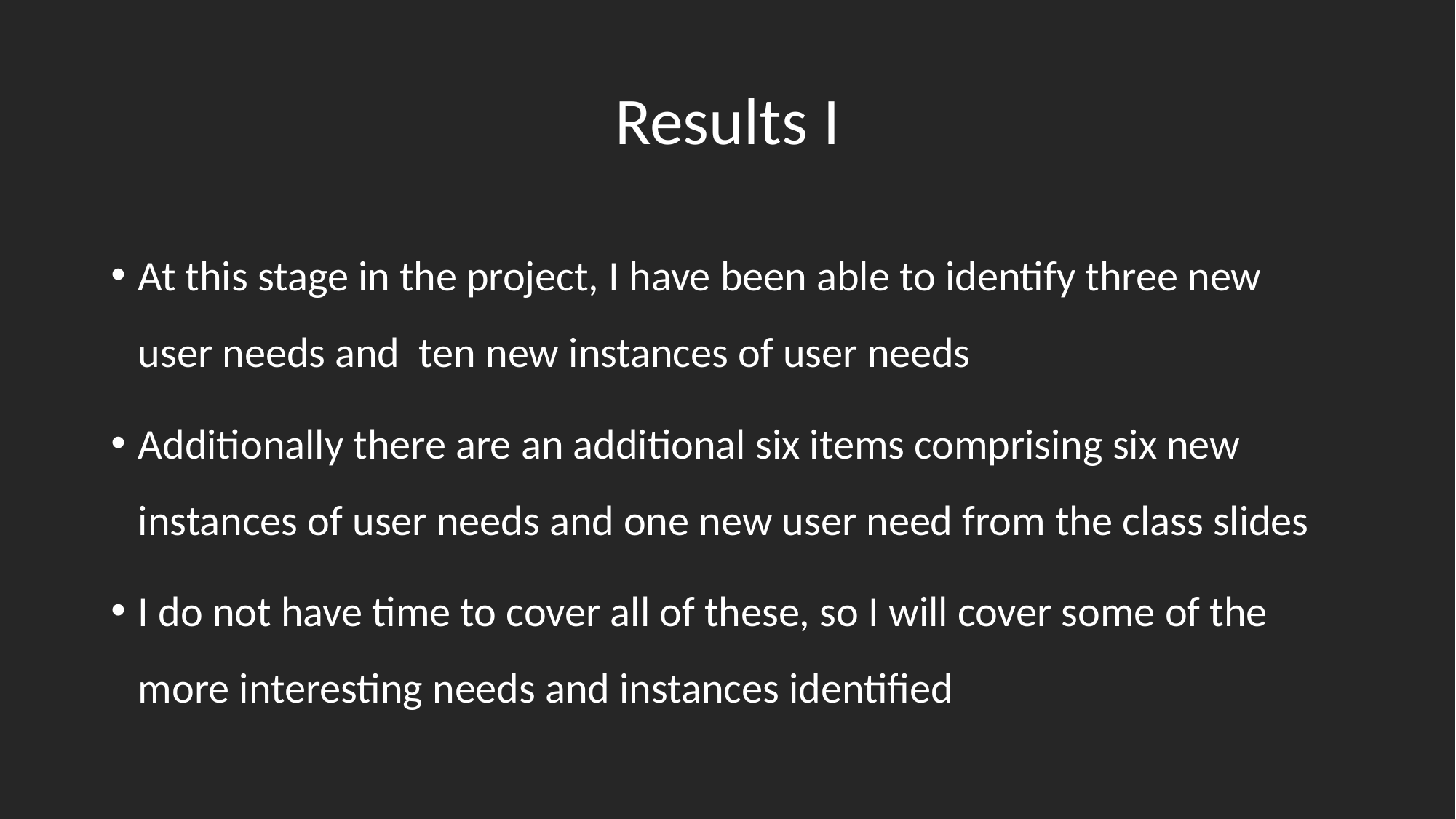

# Results I
At this stage in the project, I have been able to identify three new user needs and  ten new instances of user needs
Additionally there are an additional six items comprising six new instances of user needs and one new user need from the class slides
I do not have time to cover all of these, so I will cover some of the more interesting needs and instances identified